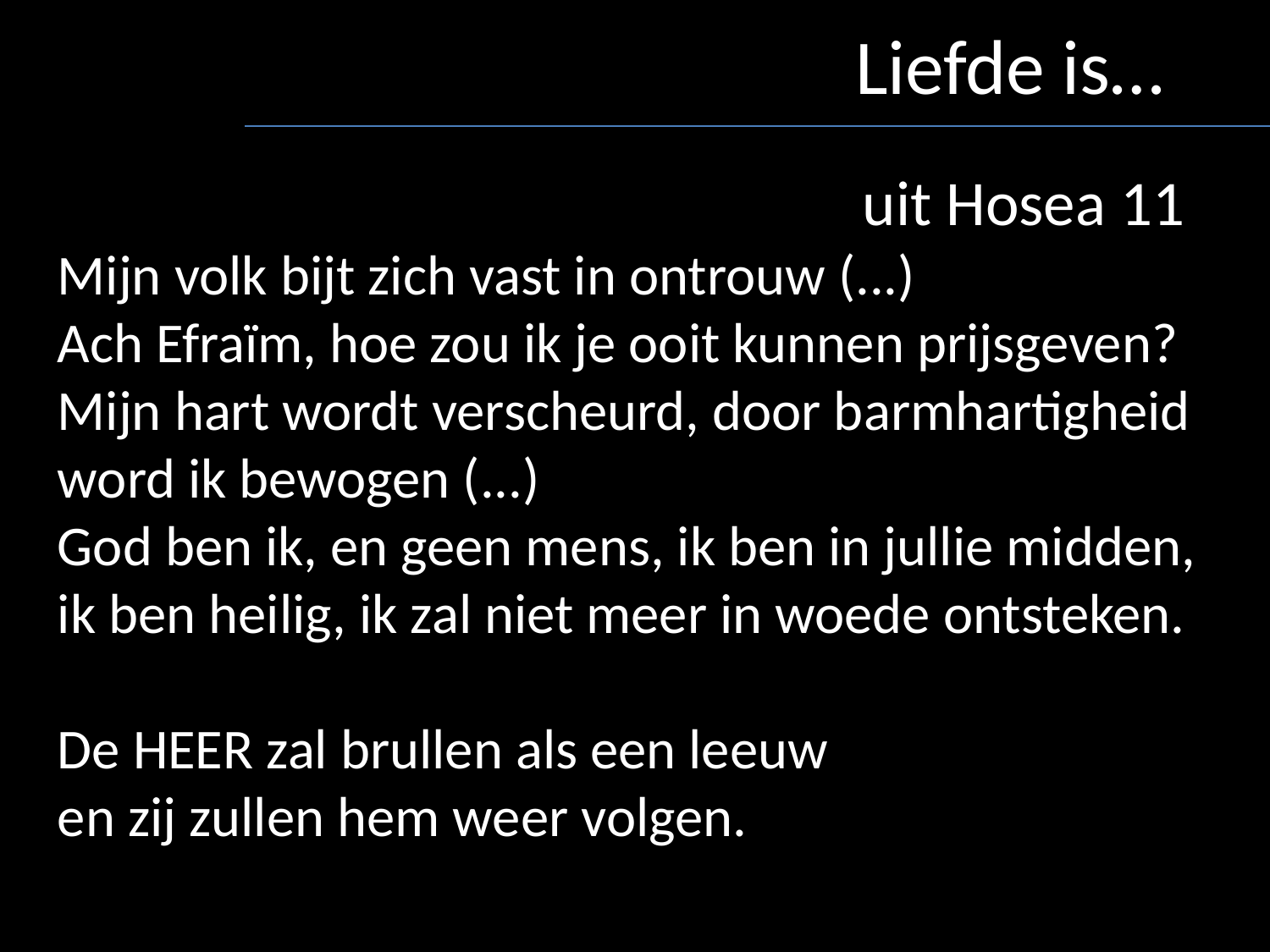

# Liefde is…
						   uit Hosea 11
Mijn volk bijt zich vast in ontrouw (...)
Ach Efraïm, hoe zou ik je ooit kunnen prijsgeven? Mijn hart wordt verscheurd, door barmhartigheid word ik bewogen (...)
God ben ik, en geen mens, ik ben in jullie midden, ik ben heilig, ik zal niet meer in woede ontsteken.

De HEER zal brullen als een leeuw
en zij zullen hem weer volgen.